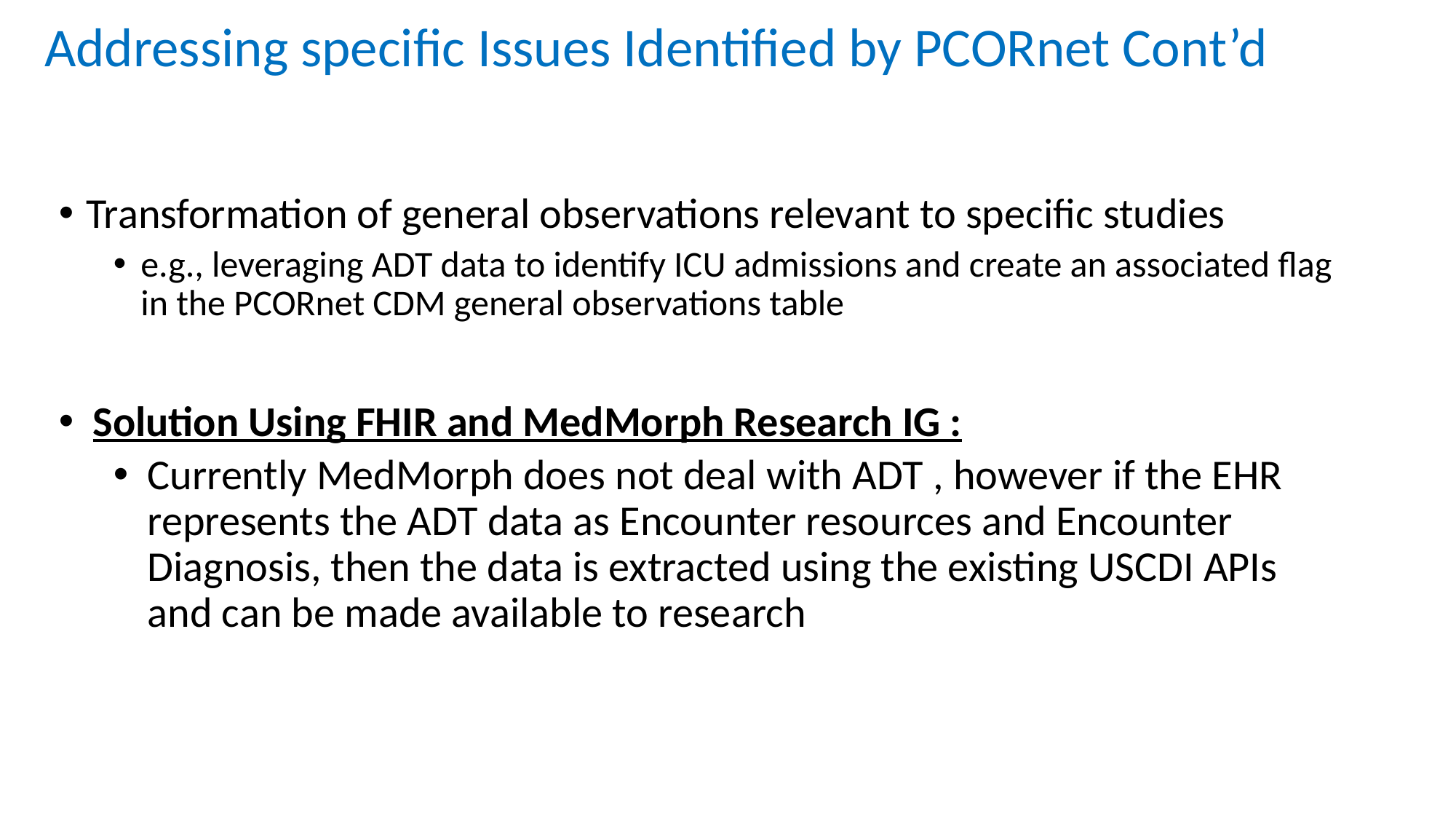

# Addressing specific Issues Identified by PCORnet Cont’d

Transformation of general observations relevant to specific studies
e.g., leveraging ADT data to identify ICU admissions and create an associated flag in the PCORnet CDM general observations table

Solution Using FHIR and MedMorph Research IG :
Currently MedMorph does not deal with ADT , however if the EHR represents the ADT data as Encounter resources and Encounter Diagnosis, then the data is extracted using the existing USCDI APIs and can be made available to research